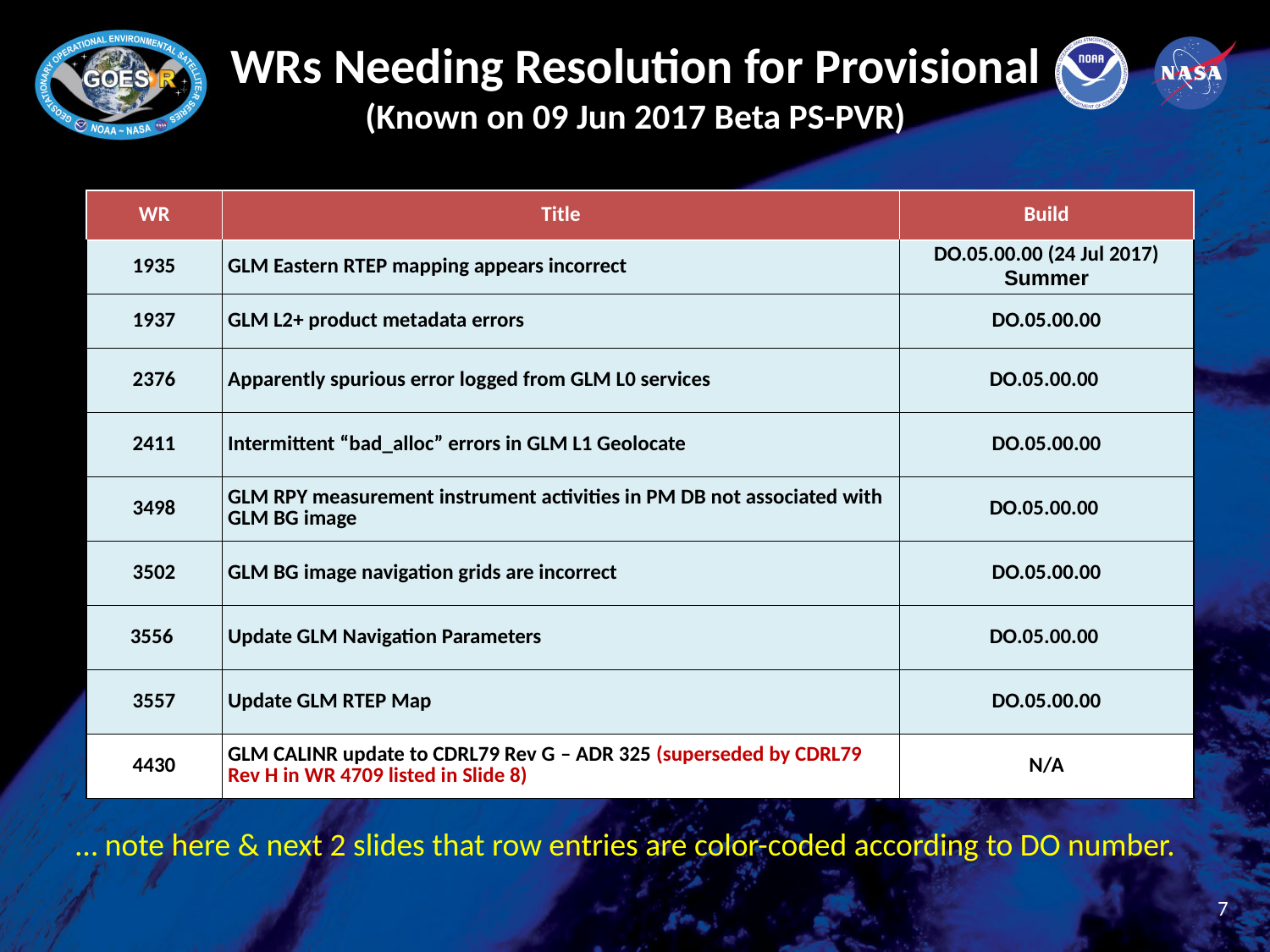

# WRs Needing Resolution for Provisional (Known on 09 Jun 2017 Beta PS-PVR)
| WR | Title | Build |
| --- | --- | --- |
| 1935 | GLM Eastern RTEP mapping appears incorrect | DO.05.00.00 (24 Jul 2017) Summer |
| 1937 | GLM L2+ product metadata errors | DO.05.00.00 |
| 2376 | Apparently spurious error logged from GLM L0 services | DO.05.00.00 |
| 2411 | Intermittent “bad\_alloc” errors in GLM L1 Geolocate | DO.05.00.00 |
| 3498 | GLM RPY measurement instrument activities in PM DB not associated with GLM BG image | DO.05.00.00 |
| 3502 | GLM BG image navigation grids are incorrect | DO.05.00.00 |
| 3556 | Update GLM Navigation Parameters | DO.05.00.00 |
| 3557 | Update GLM RTEP Map | DO.05.00.00 |
| 4430 | GLM CALINR update to CDRL79 Rev G – ADR 325 (superseded by CDRL79 Rev H in WR 4709 listed in Slide 8) | N/A |
… note here & next 2 slides that row entries are color-coded according to DO number.

7